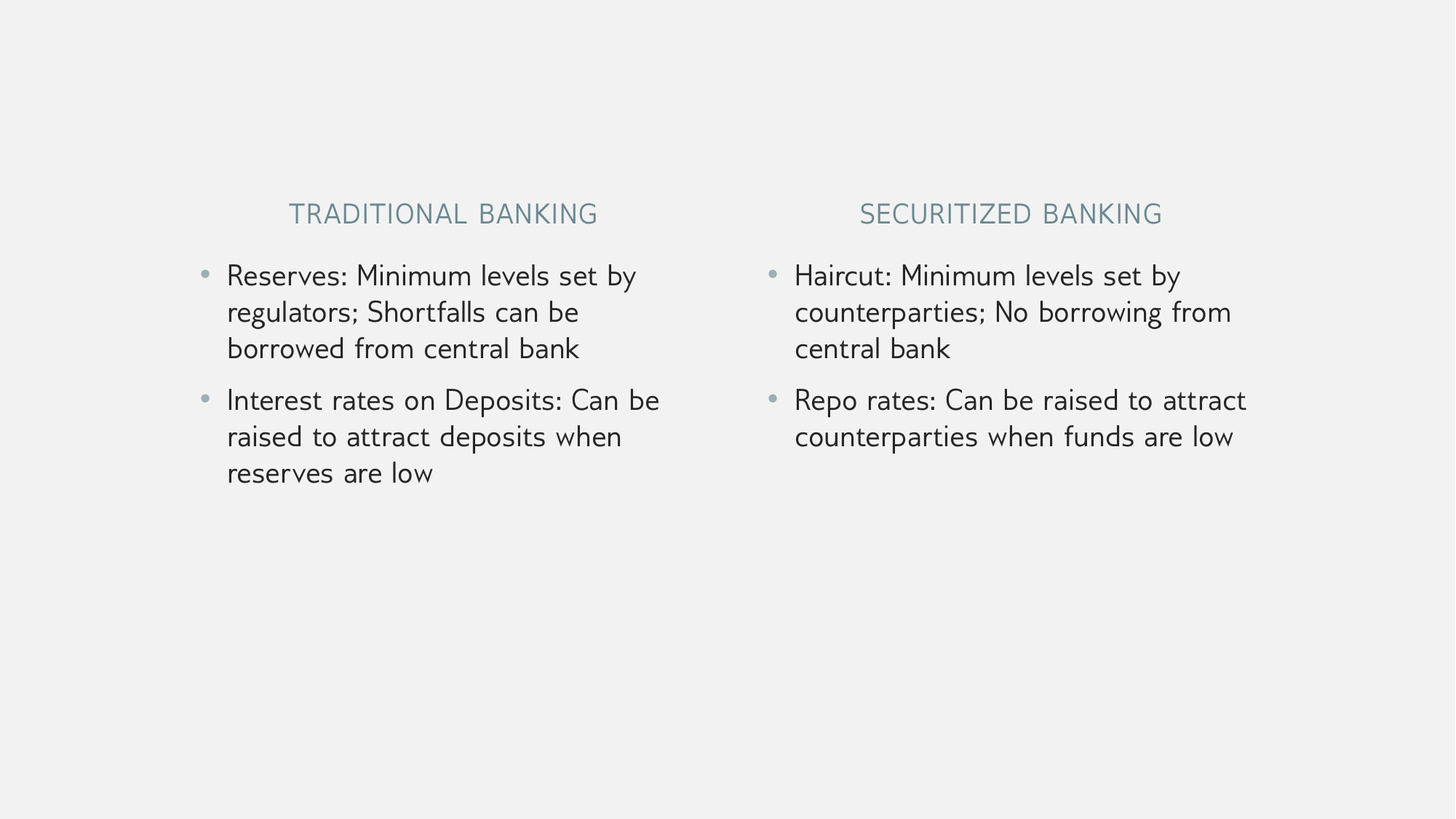

Traditional banking
Securitized banking
Reserves: Minimum levels set by regulators; Shortfalls can be borrowed from central bank
Interest rates on Deposits: Can be raised to attract deposits when reserves are low

Haircut: Minimum levels set by counterparties; No borrowing from central bank
Repo rates: Can be raised to attract counterparties when funds are low